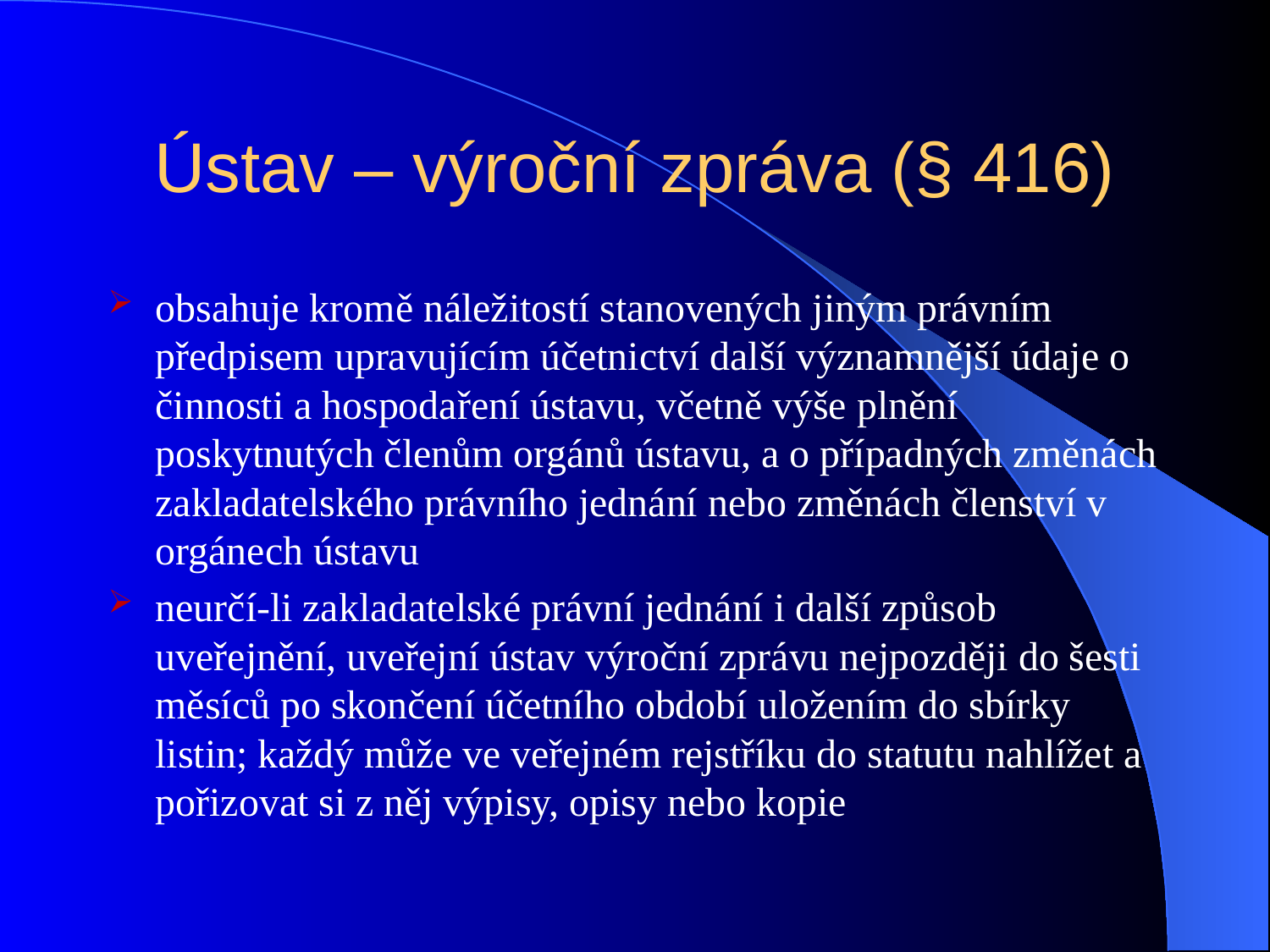

# Ústav – výroční zpráva (§ 416)
obsahuje kromě náležitostí stanovených jiným právním předpisem upravujícím účetnictví další významnější údaje o činnosti a hospodaření ústavu, včetně výše plnění poskytnutých členům orgánů ústavu, a o případných změnách zakladatelského právního jednání nebo změnách členství v orgánech ústavu
neurčí-li zakladatelské právní jednání i další způsob uveřejnění, uveřejní ústav výroční zprávu nejpozději do šesti měsíců po skončení účetního období uložením do sbírky listin; každý může ve veřejném rejstříku do statutu nahlížet a pořizovat si z něj výpisy, opisy nebo kopie